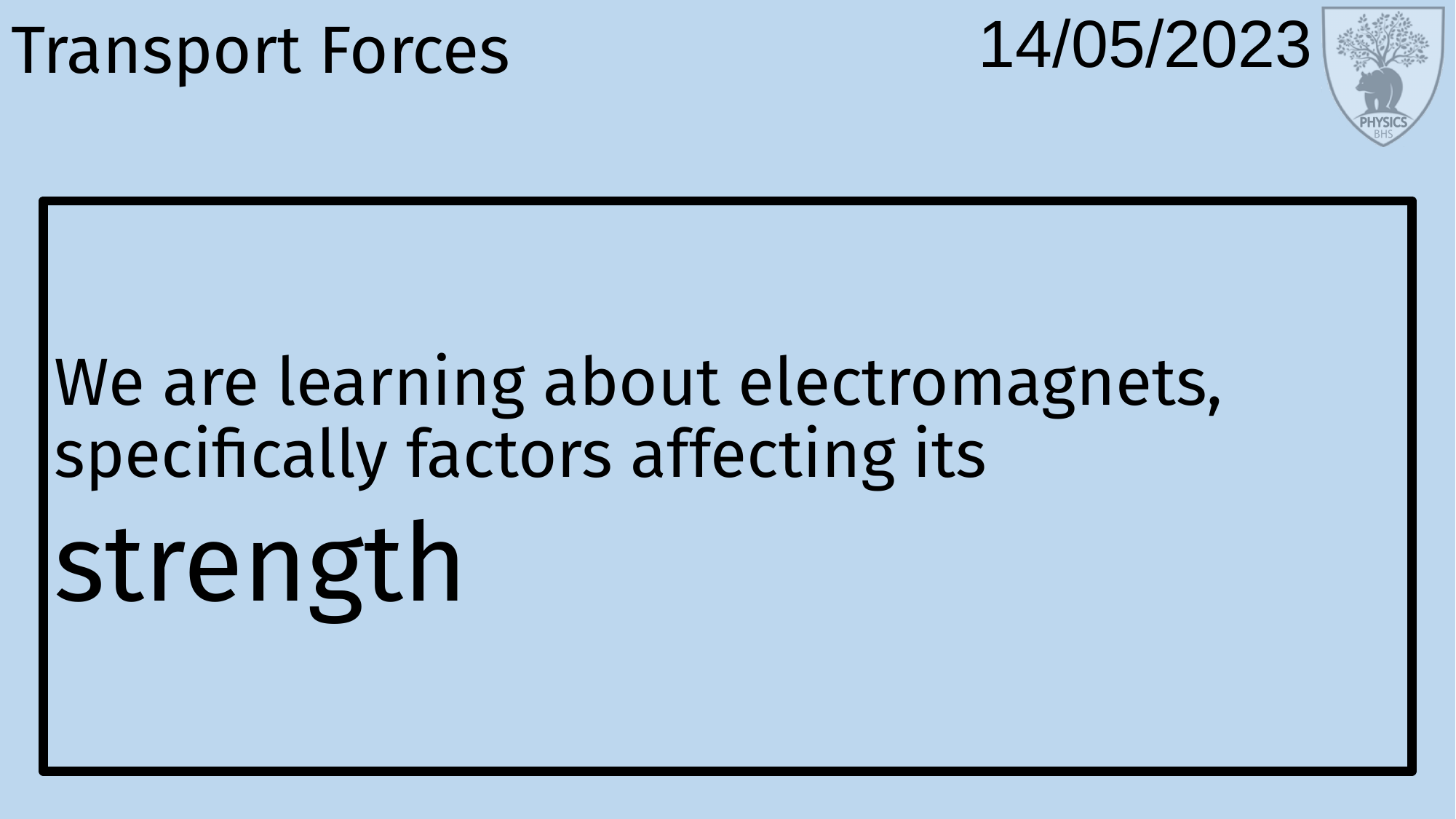

# Transport Forces
We are learning about electromagnets, specifically factors affecting its
strength